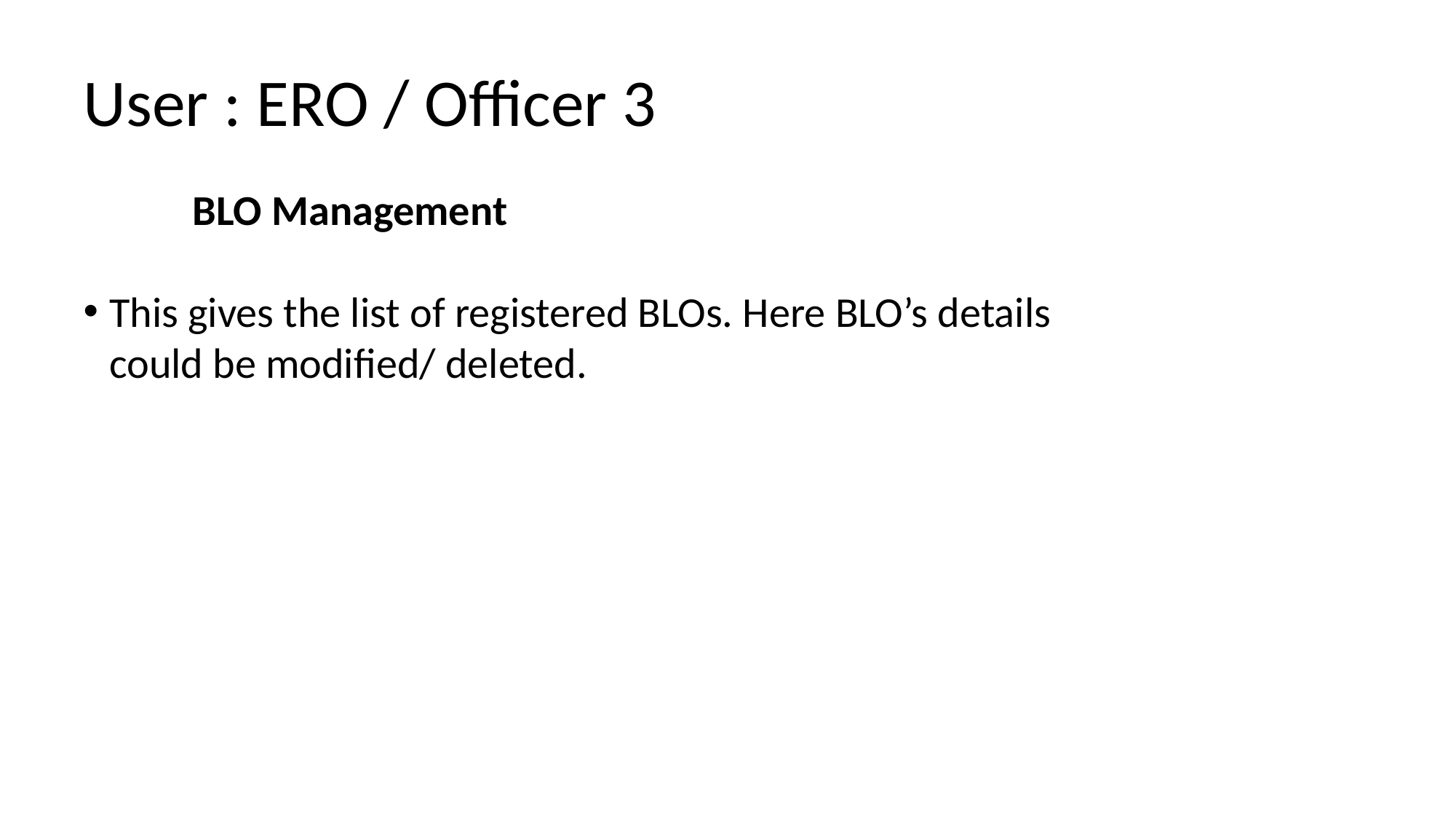

User : ERO / Officer 3

	BLO Management

This gives the list of registered BLOs. Here BLO’s details could be modified/ deleted.